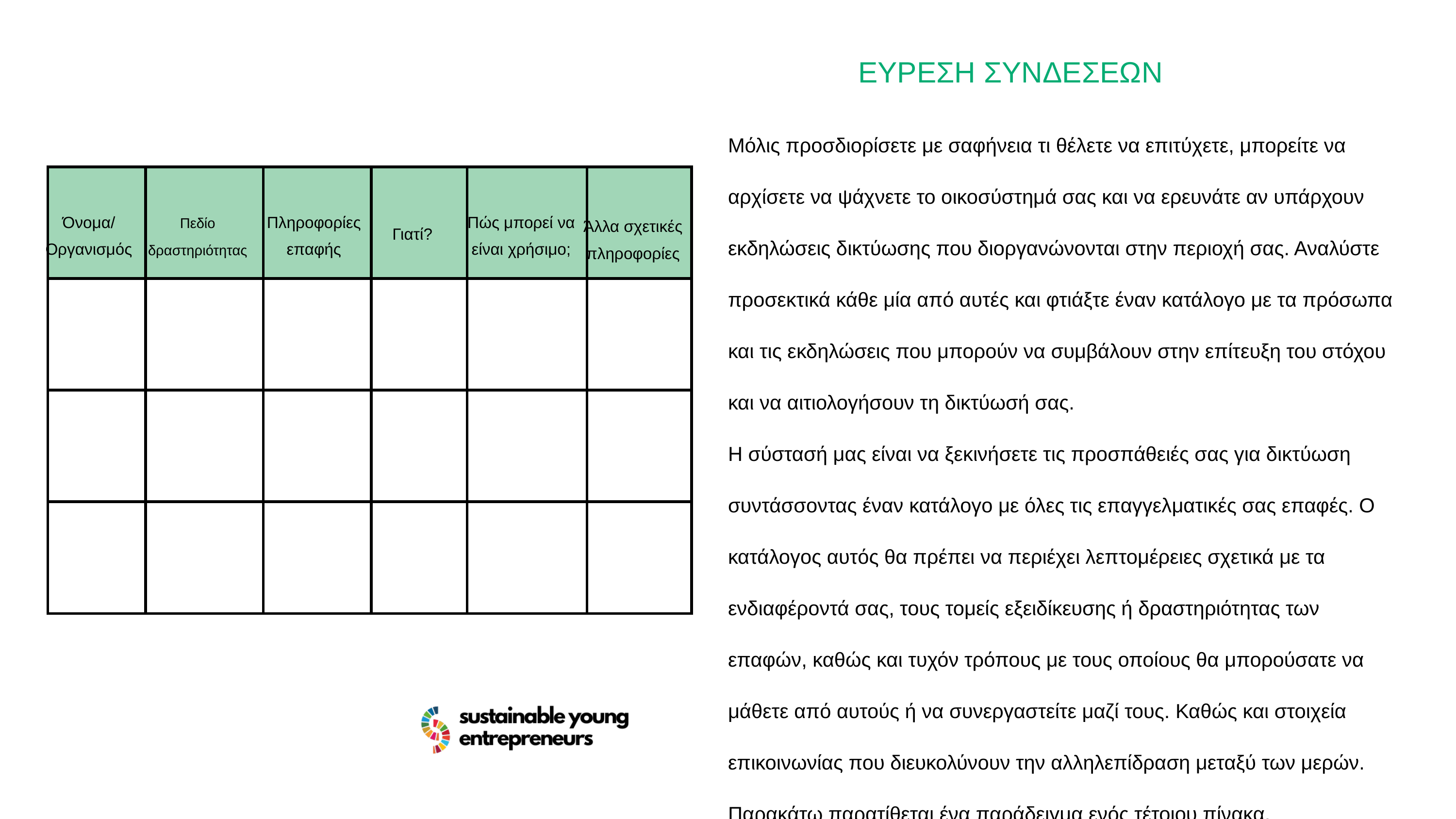

ΕΥΡΕΣΗ ΣΥΝΔΕΣΕΩΝ
Μόλις προσδιορίσετε με σαφήνεια τι θέλετε να επιτύχετε, μπορείτε να αρχίσετε να ψάχνετε το οικοσύστημά σας και να ερευνάτε αν υπάρχουν εκδηλώσεις δικτύωσης που διοργανώνονται στην περιοχή σας. Αναλύστε προσεκτικά κάθε μία από αυτές και φτιάξτε έναν κατάλογο με τα πρόσωπα και τις εκδηλώσεις που μπορούν να συμβάλουν στην επίτευξη του στόχου και να αιτιολογήσουν τη δικτύωσή σας.
Η σύστασή μας είναι να ξεκινήσετε τις προσπάθειές σας για δικτύωση συντάσσοντας έναν κατάλογο με όλες τις επαγγελματικές σας επαφές. Ο κατάλογος αυτός θα πρέπει να περιέχει λεπτομέρειες σχετικά με τα ενδιαφέροντά σας, τους τομείς εξειδίκευσης ή δραστηριότητας των επαφών, καθώς και τυχόν τρόπους με τους οποίους θα μπορούσατε να μάθετε από αυτούς ή να συνεργαστείτε μαζί τους. Καθώς και στοιχεία επικοινωνίας που διευκολύνουν την αλληλεπίδραση μεταξύ των μερών. Παρακάτω παρατίθεται ένα παράδειγμα ενός τέτοιου πίνακα.
|  |  |  |  |  |  |
| --- | --- | --- | --- | --- | --- |
|  |  |  |  |  |  |
|  |  |  |  |  |  |
|  |  |  |  |  |  |
Όνομα/
Οργανισμός
Πεδίο δραστηριότητας
Πληροφορίες επαφής
Πώς μπορεί να είναι χρήσιμο;
Άλλα σχετικές πληροφορίες
Γιατί?